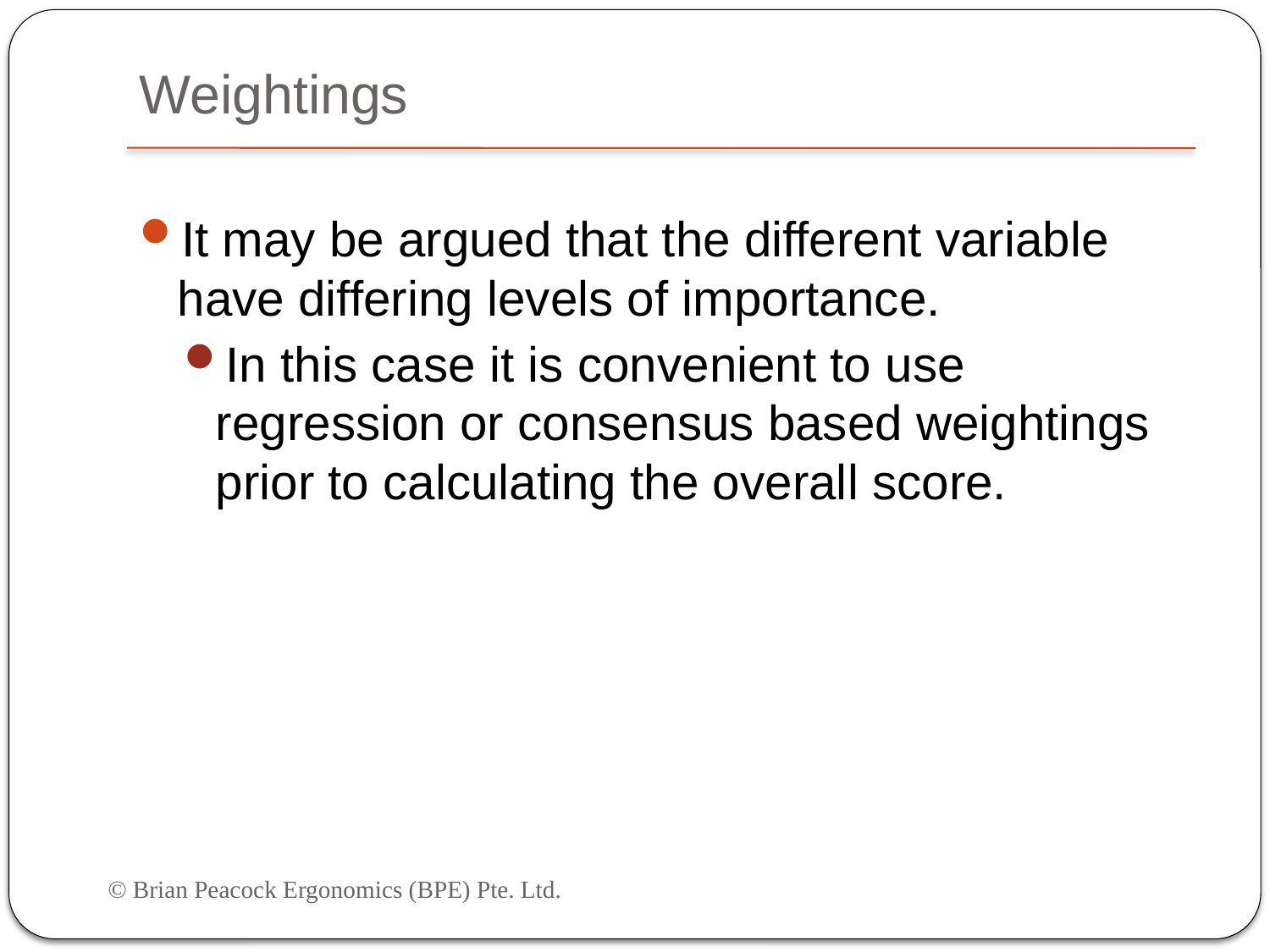

# Weightings
It may be argued that the different variable have differing levels of importance.
In this case it is convenient to use regression or consensus based weightings prior to calculating the overall score.
© Brian Peacock Ergonomics (BPE) Pte. Ltd.